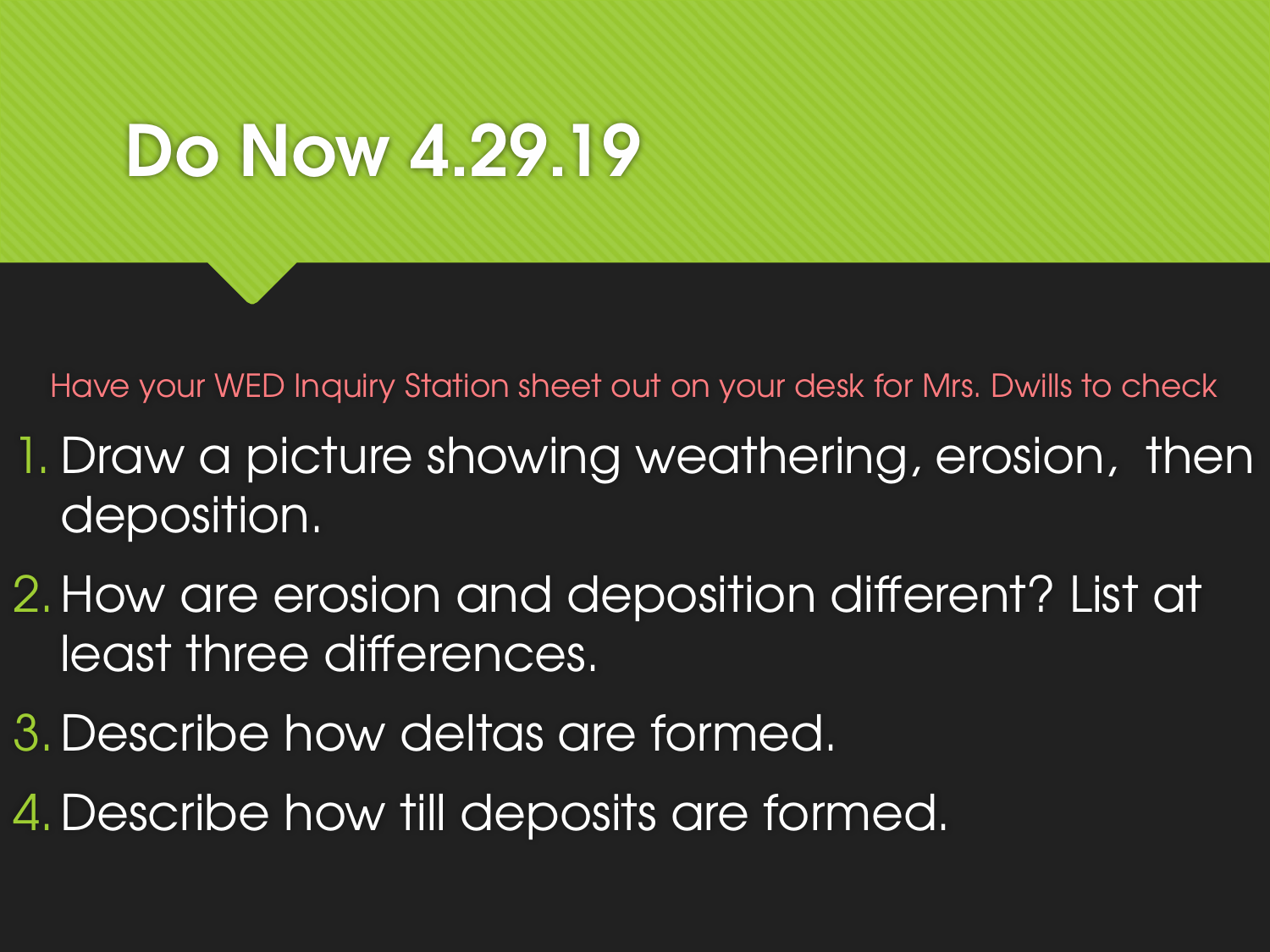

# Do Now 4.29.19
Have your WED Inquiry Station sheet out on your desk for Mrs. Dwills to check
Draw a picture showing weathering, erosion,  then deposition.
How are erosion and deposition different? List at least three differences.
Describe how deltas are formed.
Describe how till deposits are formed.